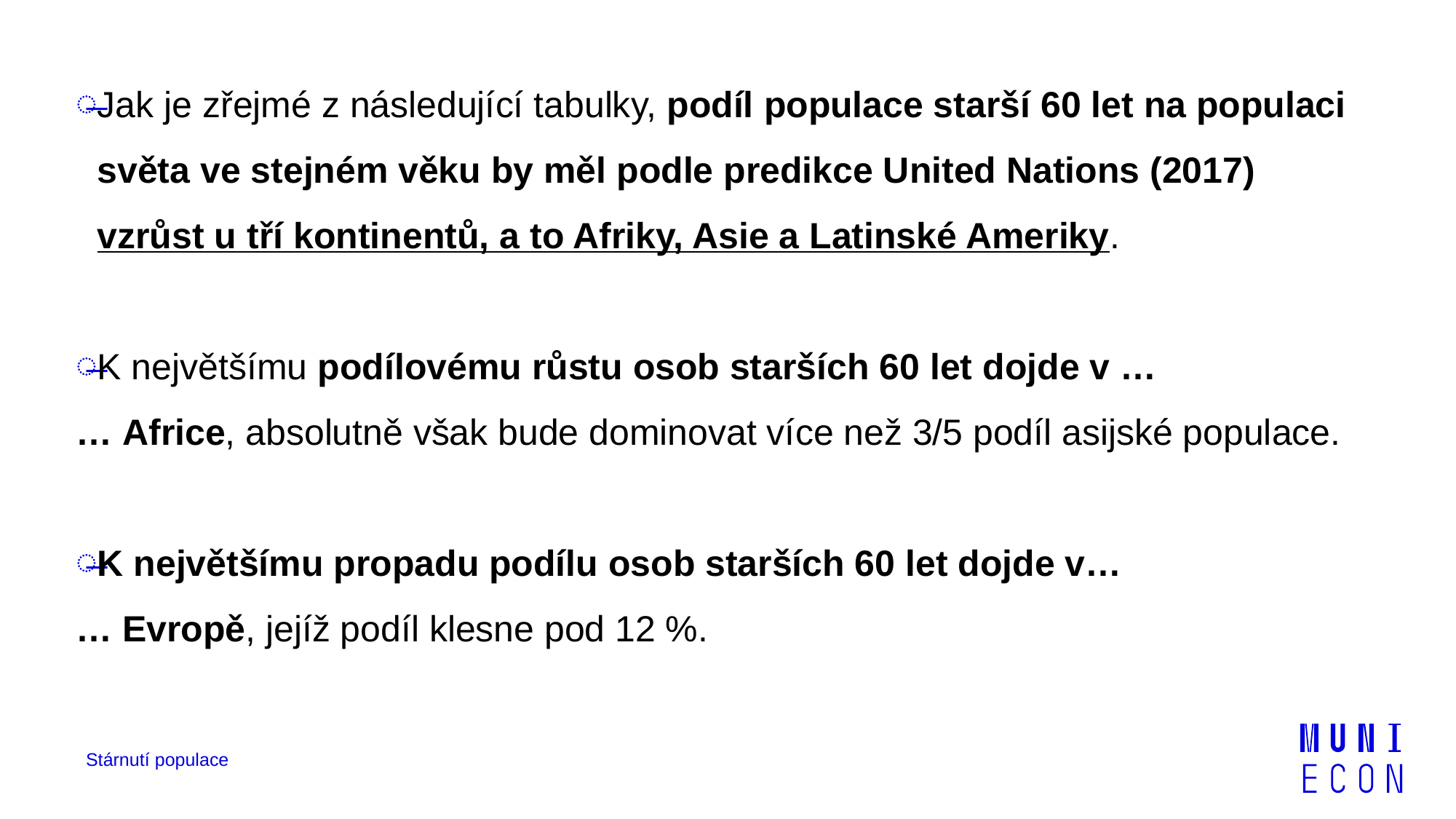

Jak je zřejmé z následující tabulky, podíl populace starší 60 let na populaci světa ve stejném věku by měl podle predikce United Nations (2017) vzrůst u tří kontinentů, a to Afriky, Asie a Latinské Ameriky.

K největšímu podílovému růstu osob starších 60 let dojde v …
… Africe, absolutně však bude dominovat více než 3/5 podíl asijské populace.

K největšímu propadu podílu osob starších 60 let dojde v…
… Evropě, jejíž podíl klesne pod 12 %.

Stárnutí populace